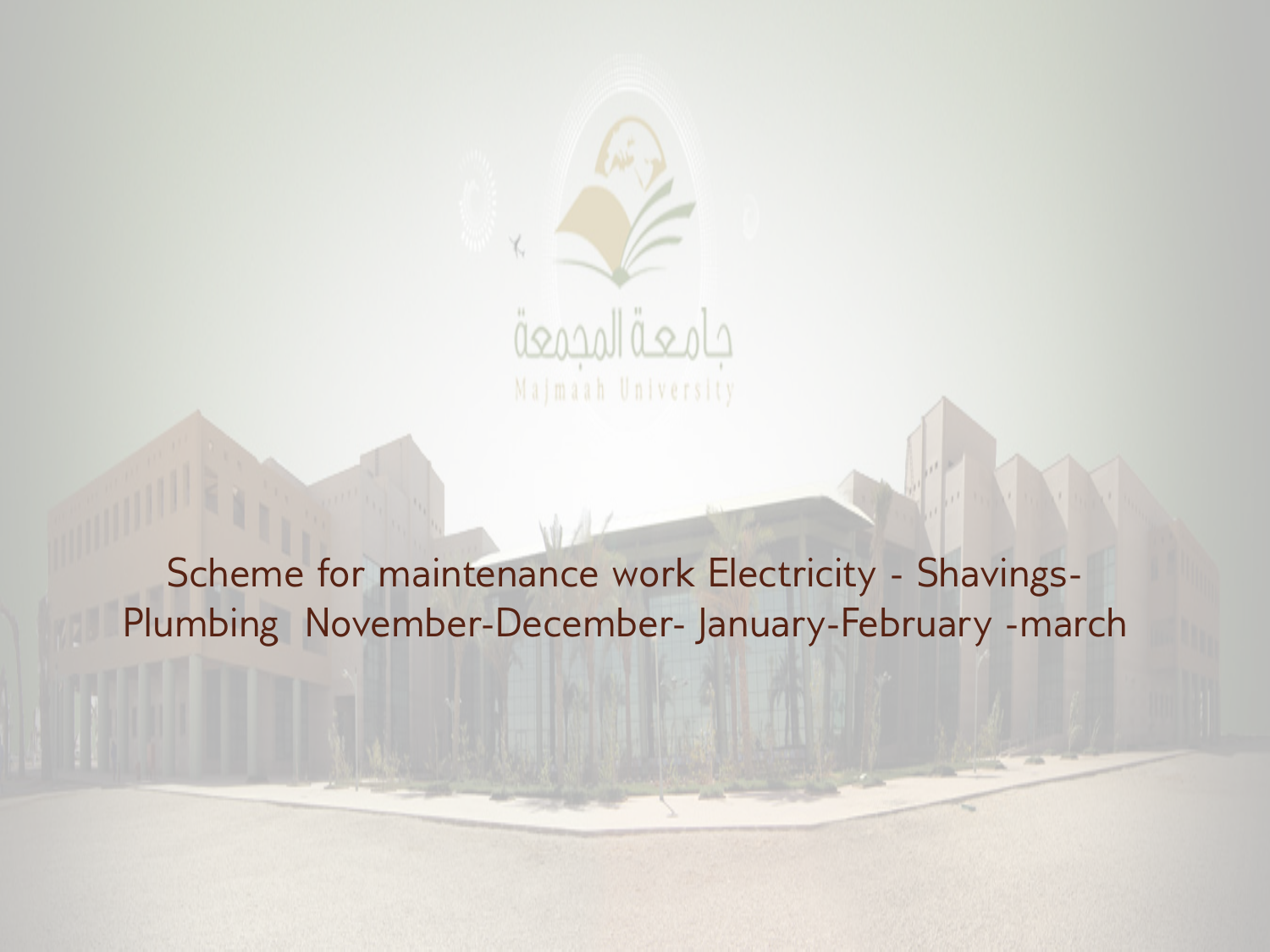

# Scheme for maintenance work Electricity - Shavings- Plumbing  November-December- January-February -march